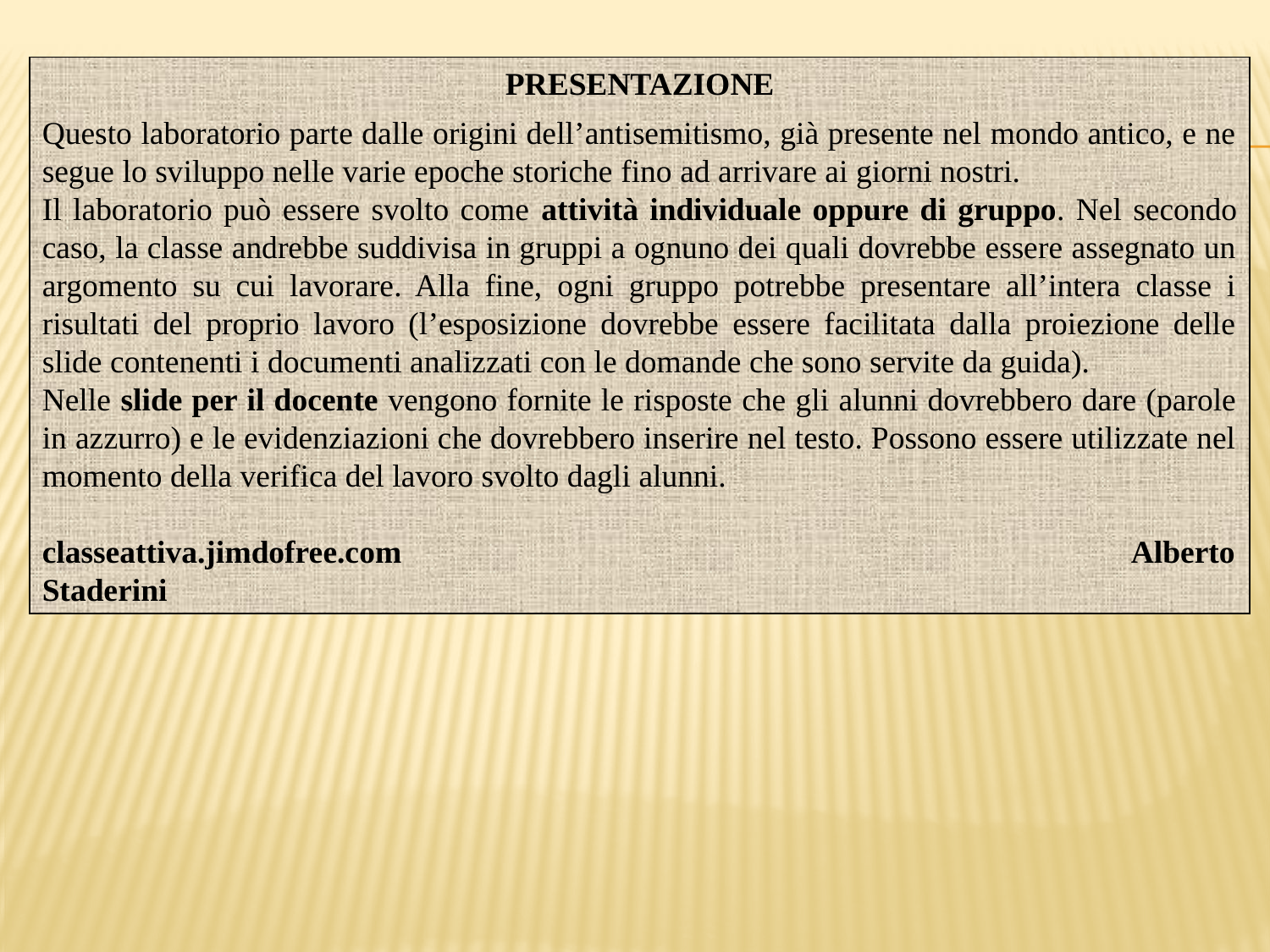

PRESENTAZIONE
Questo laboratorio parte dalle origini dell’antisemitismo, già presente nel mondo antico, e ne segue lo sviluppo nelle varie epoche storiche fino ad arrivare ai giorni nostri.
Il laboratorio può essere svolto come attività individuale oppure di gruppo. Nel secondo caso, la classe andrebbe suddivisa in gruppi a ognuno dei quali dovrebbe essere assegnato un argomento su cui lavorare. Alla fine, ogni gruppo potrebbe presentare all’intera classe i risultati del proprio lavoro (l’esposizione dovrebbe essere facilitata dalla proiezione delle slide contenenti i documenti analizzati con le domande che sono servite da guida).
Nelle slide per il docente vengono fornite le risposte che gli alunni dovrebbero dare (parole in azzurro) e le evidenziazioni che dovrebbero inserire nel testo. Possono essere utilizzate nel momento della verifica del lavoro svolto dagli alunni.

classeattiva.jimdofree.com                                                                           Alberto Staderini